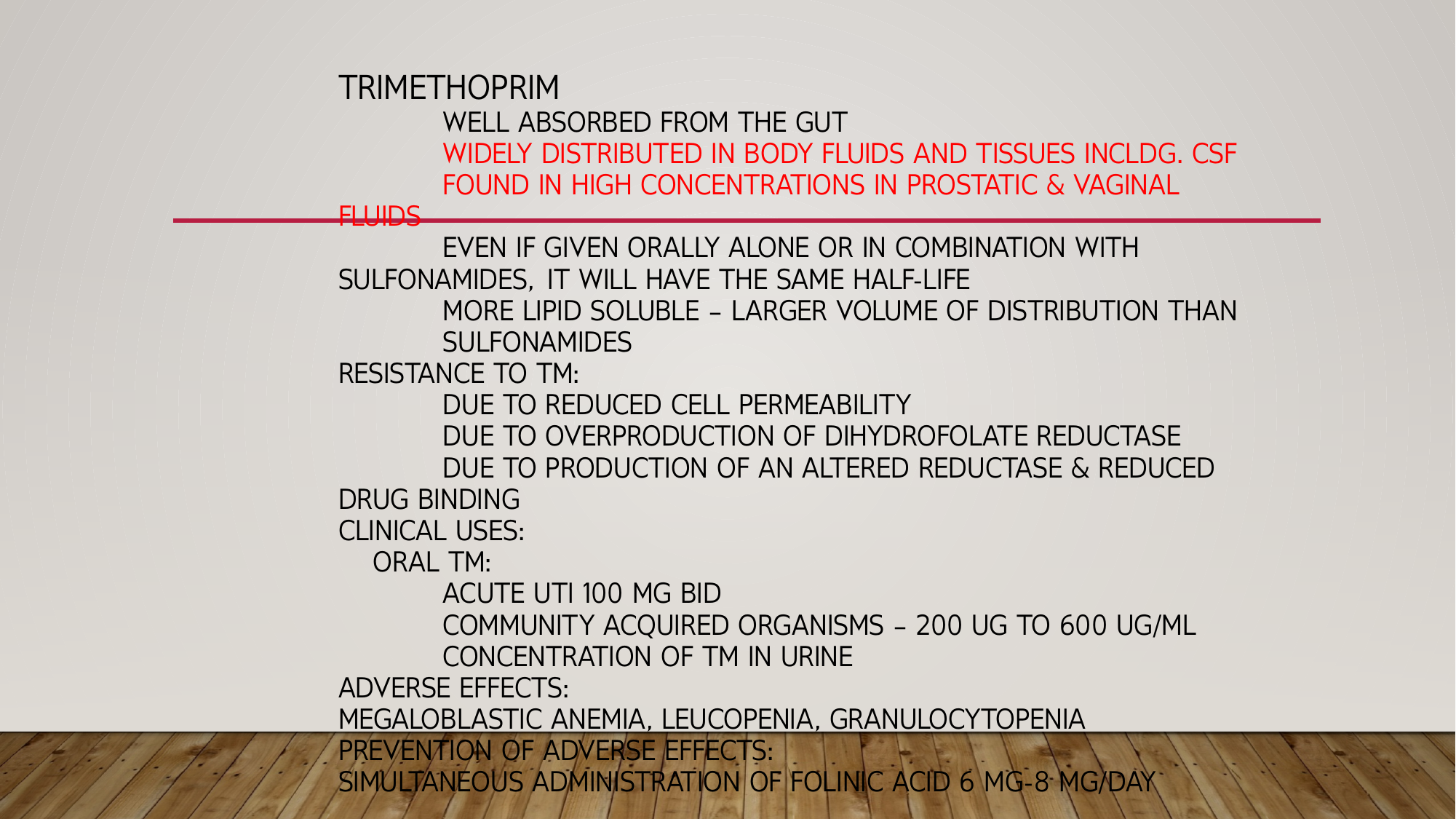

# TRIMETHOPRIM well absorbed from the gut widely distributed in body fluids and tissues incldg. CSF found in high concentrations in prostatic & vaginal fluids Even if given orally alone or in combination with sulfonamides, 	it will have the same half-life More lipid soluble – larger volume of distribution than 	sulfonamides RESISTANCE TO TM: due to reduced cell permeability due to overproduction of dihydrofolate reductase due to production of an altered reductase & reduced drug binding CLINICAL USES: Oral TM: acute UTI 100 mg BID community acquired organisms – 200 ug to 600 ug/ml 	concentration of TM in urine ADVERSE EFFECTS: megaloblastic anemia, leucopenia, granulocytopenia Prevention of adverse effects: simultaneous administration of folinic acid 6 mg-8 mg/day